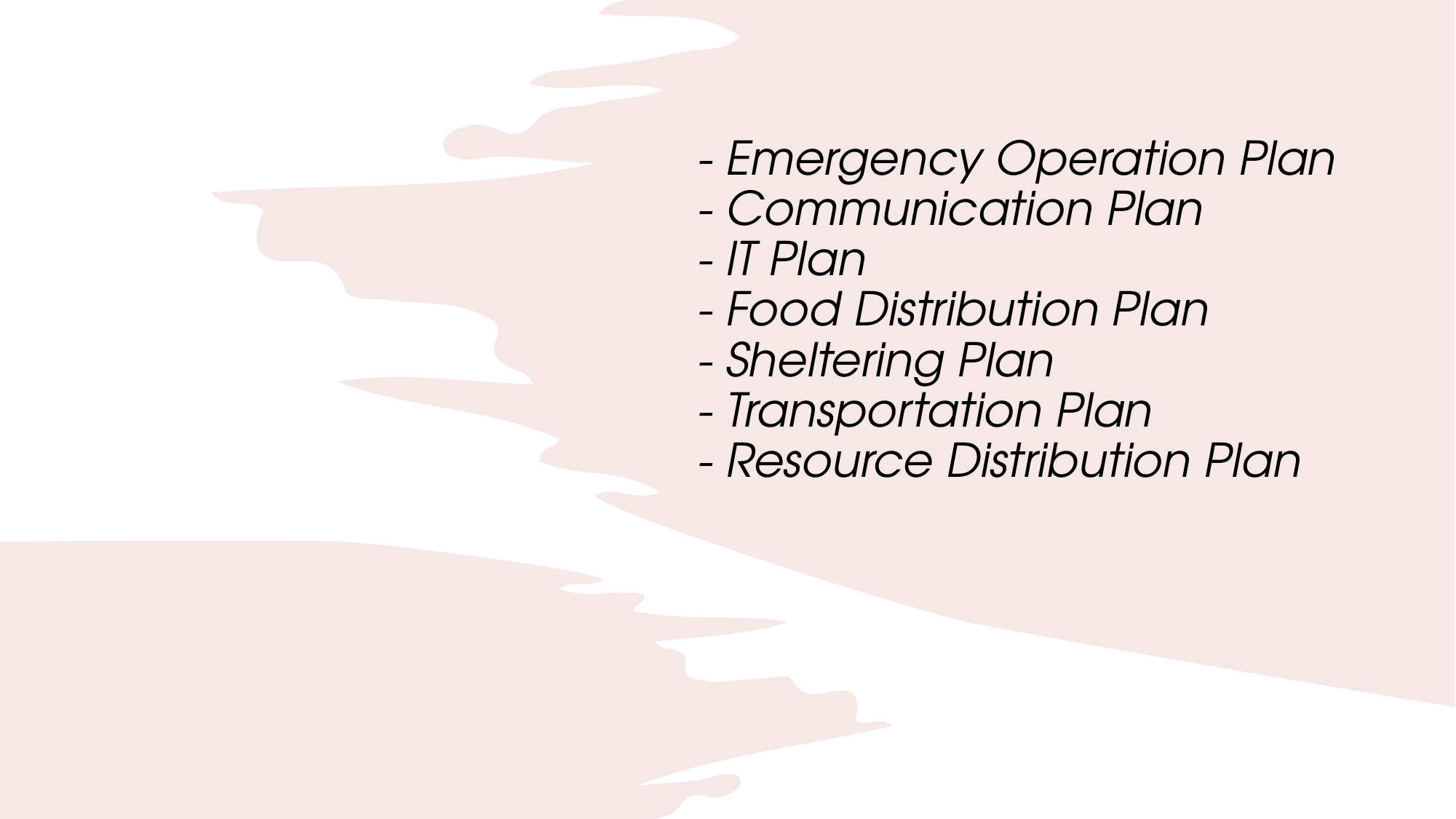

# - Emergency Operation Plan - Communication Plan - IT Plan - Food Distribution Plan - Sheltering Plan - Transportation Plan - Resource Distribution Plan